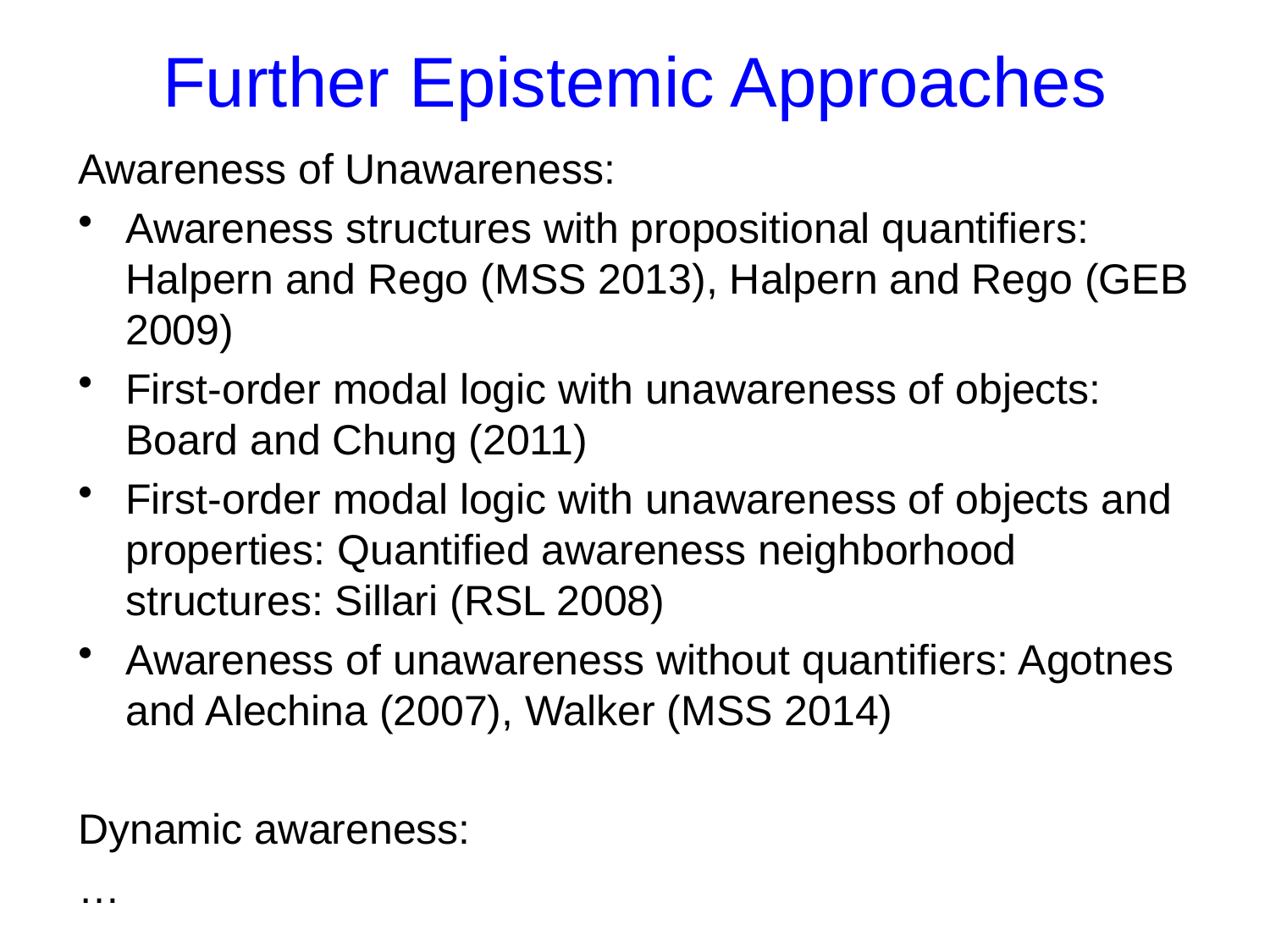

# Further Epistemic Approaches
Awareness of Unawareness:
Awareness structures with propositional quantifiers: Halpern and Rego (MSS 2013), Halpern and Rego (GEB 2009)
First-order modal logic with unawareness of objects: Board and Chung (2011)
First-order modal logic with unawareness of objects and properties: Quantified awareness neighborhood structures: Sillari (RSL 2008)
Awareness of unawareness without quantifiers: Agotnes and Alechina (2007), Walker (MSS 2014)

Dynamic awareness:
…